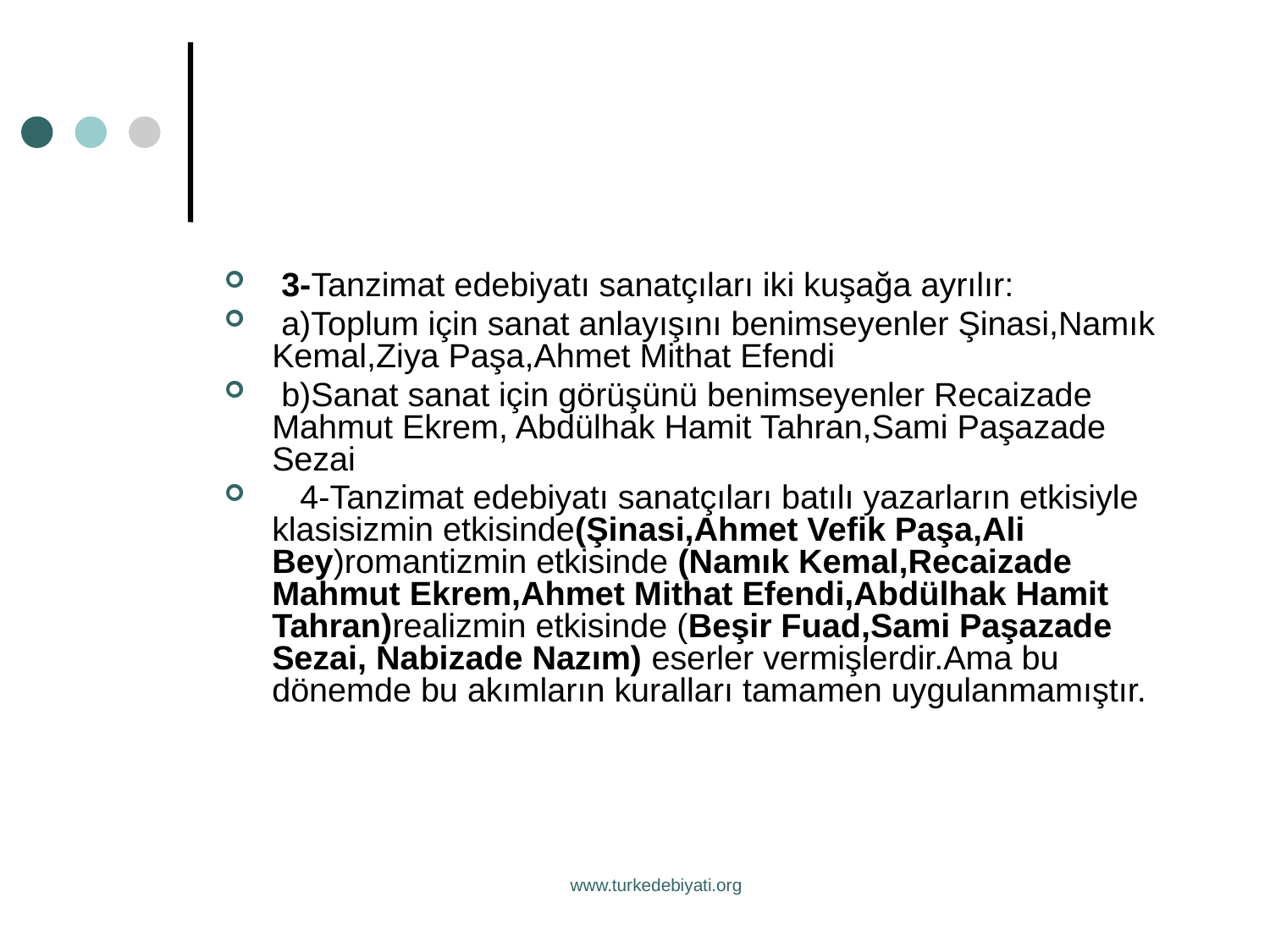

3-Tanzimat edebiyatı sanatçıları iki kuşağa ayrılır:
 a)Toplum için sanat anlayışını benimseyenler Şinasi,Namık Kemal,Ziya Paşa,Ahmet Mithat Efendi
 b)Sanat sanat için görüşünü benimseyenler Recaizade Mahmut Ekrem, Abdülhak Hamit Tahran,Sami Paşazade Sezai
   4-Tanzimat edebiyatı sanatçıları batılı yazarların etkisiyle klasisizmin etkisinde(Şinasi,Ahmet Vefik Paşa,Ali Bey)romantizmin etkisinde (Namık Kemal,Recaizade Mahmut Ekrem,Ahmet Mithat Efendi,Abdülhak Hamit Tahran)realizmin etkisinde (Beşir Fuad,Sami Paşazade Sezai, Nabizade Nazım) eserler vermişlerdir.Ama bu dönemde bu akımların kuralları tamamen uygulanmamıştır.
www.turkedebiyati.org